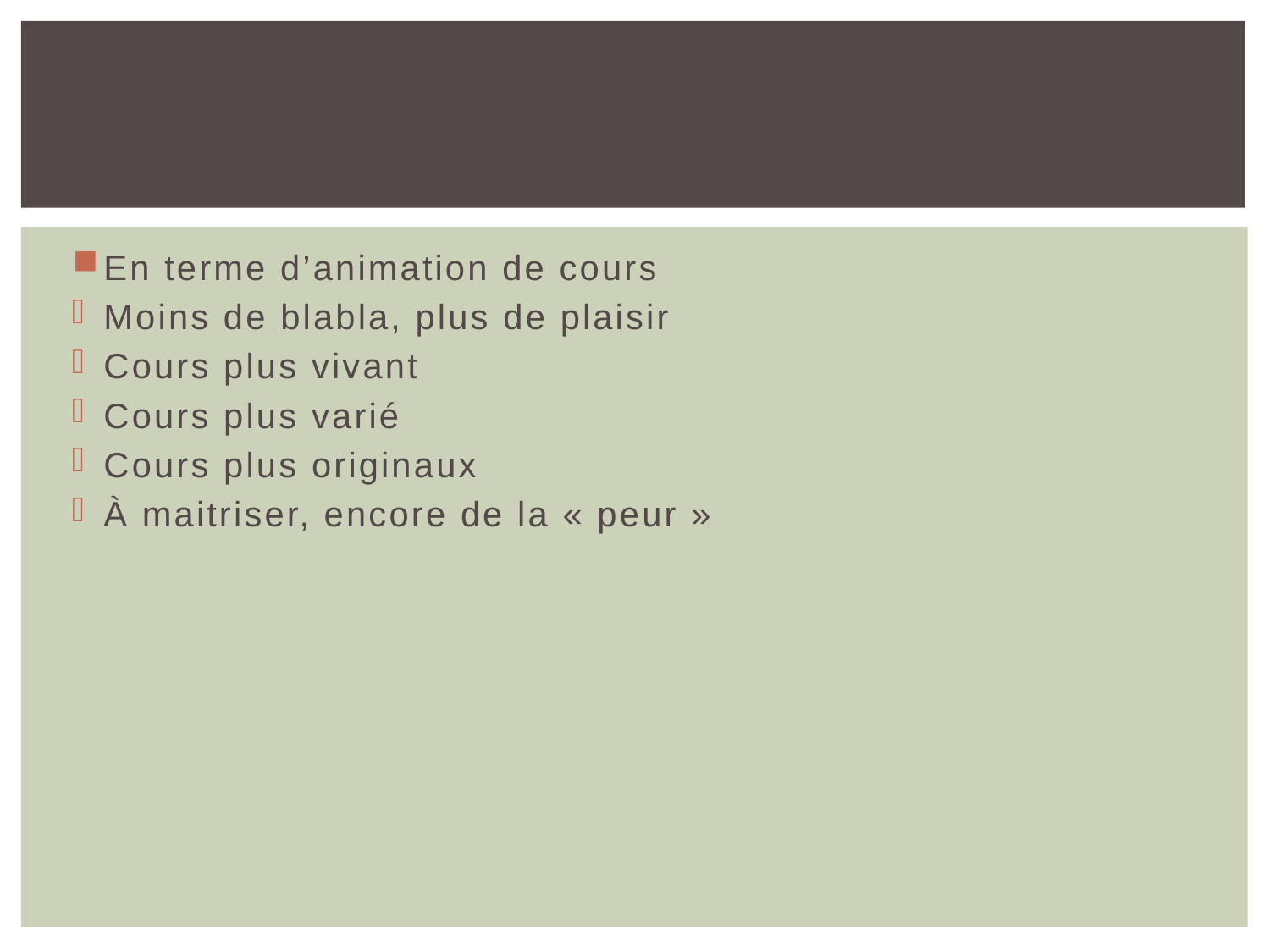

#
En terme d’animation de cours
Moins de blabla, plus de plaisir
Cours plus vivant
Cours plus varié
Cours plus originaux
À maitriser, encore de la « peur »